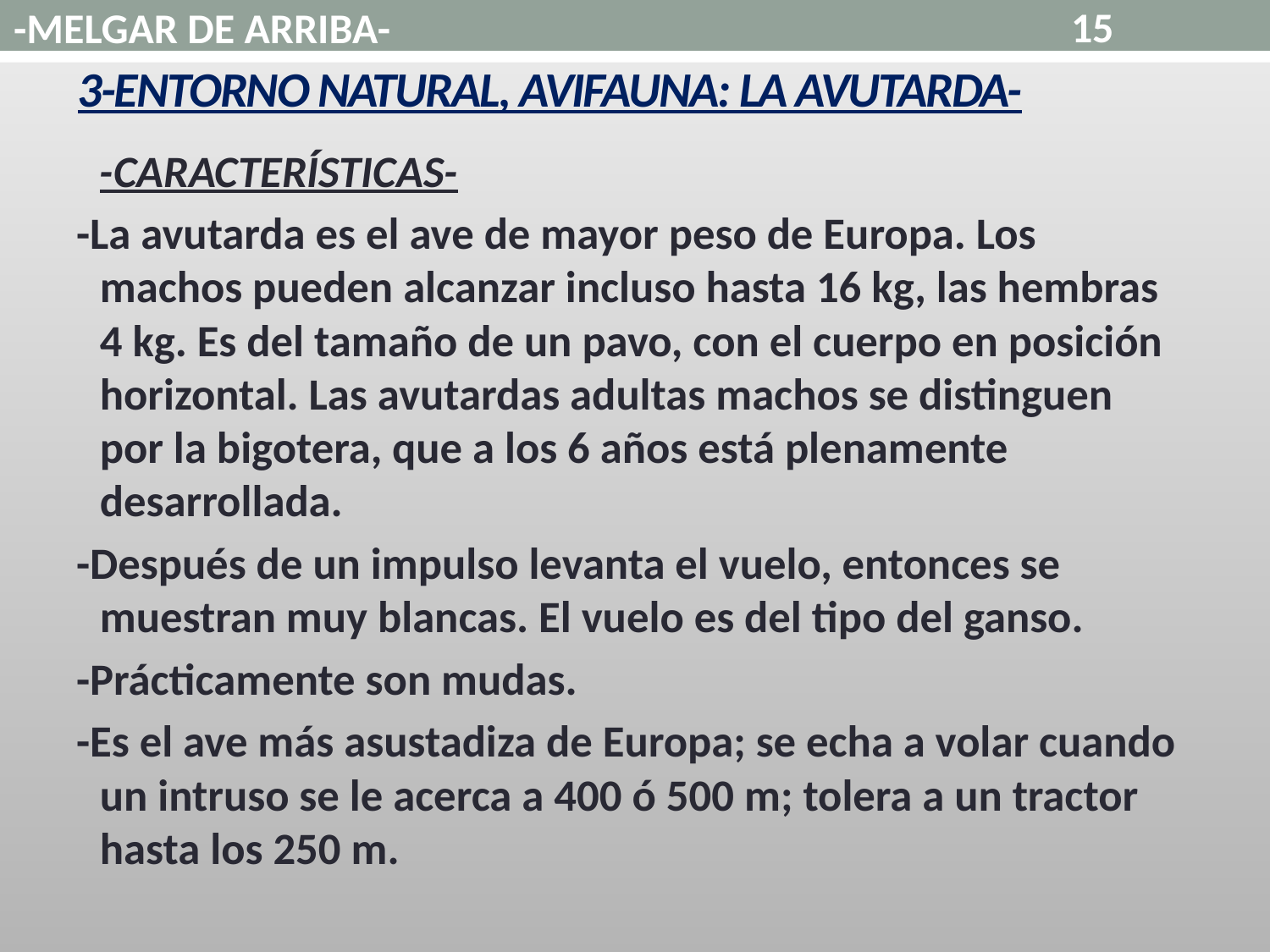

15
-MELGAR DE ARRIBA-
# 3-ENTORNO NATURAL, AVIFAUNA: LA AVUTARDA-
	-CARACTERÍSTICAS-
-La avutarda es el ave de mayor peso de Europa. Los machos pueden alcanzar incluso hasta 16 kg, las hembras 4 kg. Es del tamaño de un pavo, con el cuerpo en posición horizontal. Las avutardas adultas machos se distinguen por la bigotera, que a los 6 años está plenamente desarrollada.
-Después de un impulso levanta el vuelo, entonces se muestran muy blancas. El vuelo es del tipo del ganso.
-Prácticamente son mudas.
-Es el ave más asustadiza de Europa; se echa a volar cuando un intruso se le acerca a 400 ó 500 m; tolera a un tractor hasta los 250 m.